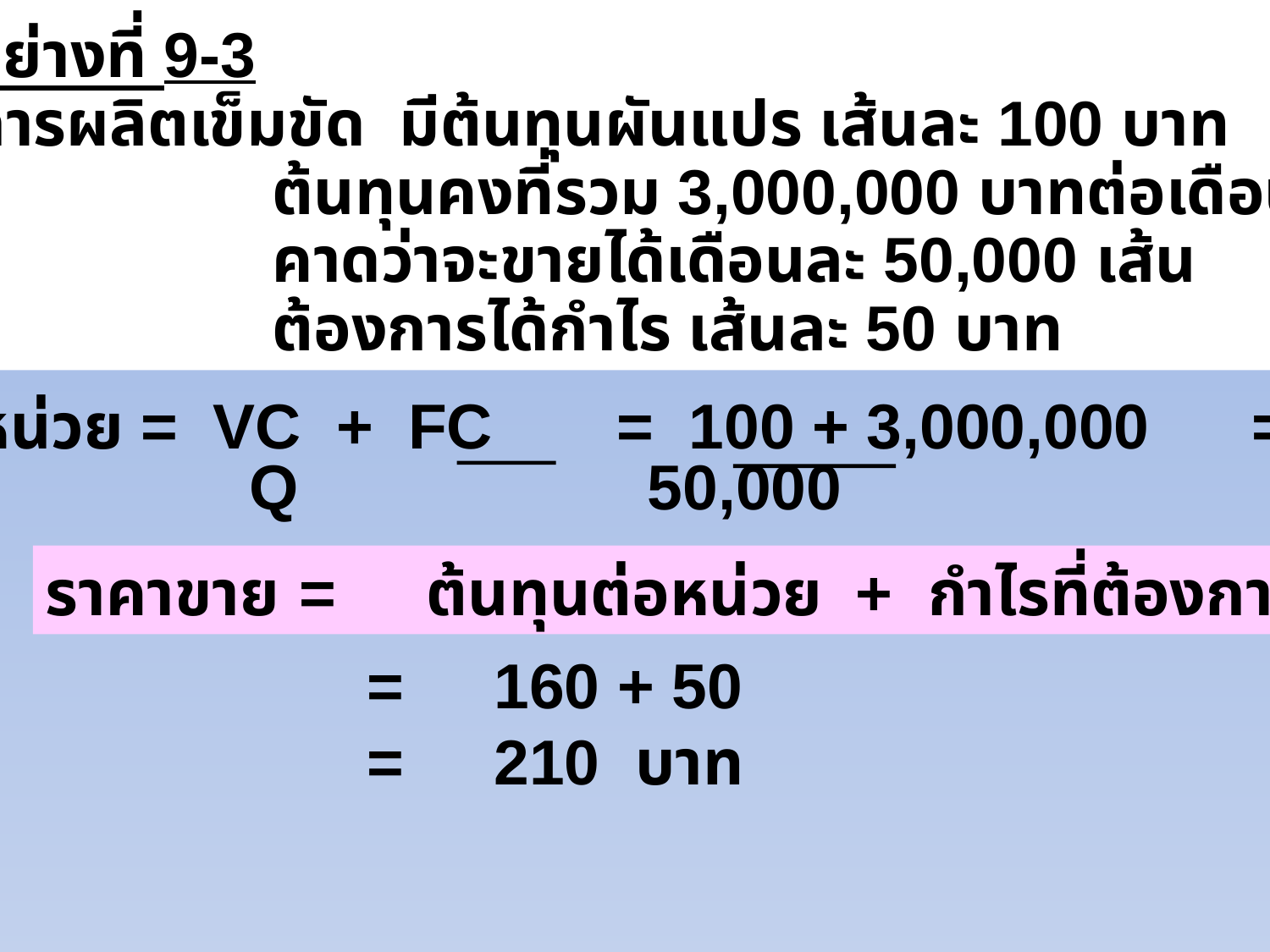

ตัวอย่างที่ 9-3
กิจการผลิตเข็มขัด 	มีต้นทุนผันแปร เส้นละ 100 บาท
			ต้นทุนคงที่รวม 3,000,000 บาทต่อเดือน
			คาดว่าจะขายได้เดือนละ 50,000 เส้น
			ต้องการได้กำไร เส้นละ 50 บาท
ต้นทุนต่อหน่วย =  VC  +  FC	=  100 + 3,000,000	=  160 บาท
			        Q		         50,000

ราคาขาย	=	ต้นทุนต่อหน่วย  +  กำไรที่ต้องการ
=	160 + 50
=	210  บาท